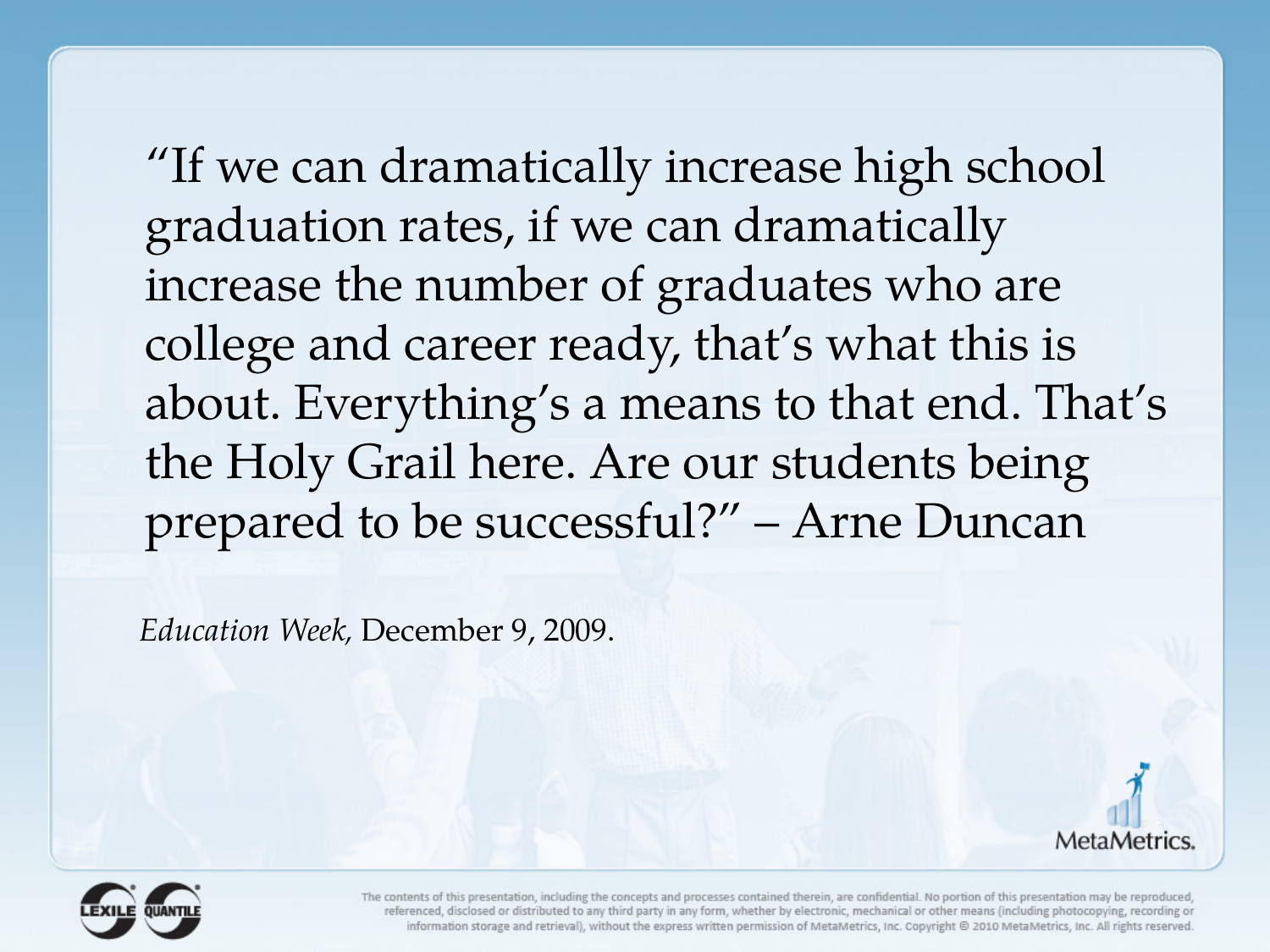

“If we can dramatically increase high school graduation rates, if we can dramatically increase the number of graduates who are college and career ready, that’s what this is about. Everything’s a means to that end. That’s the Holy Grail here. Are our students being prepared to be successful?” – Arne Duncan

Education Week, December 9, 2009.